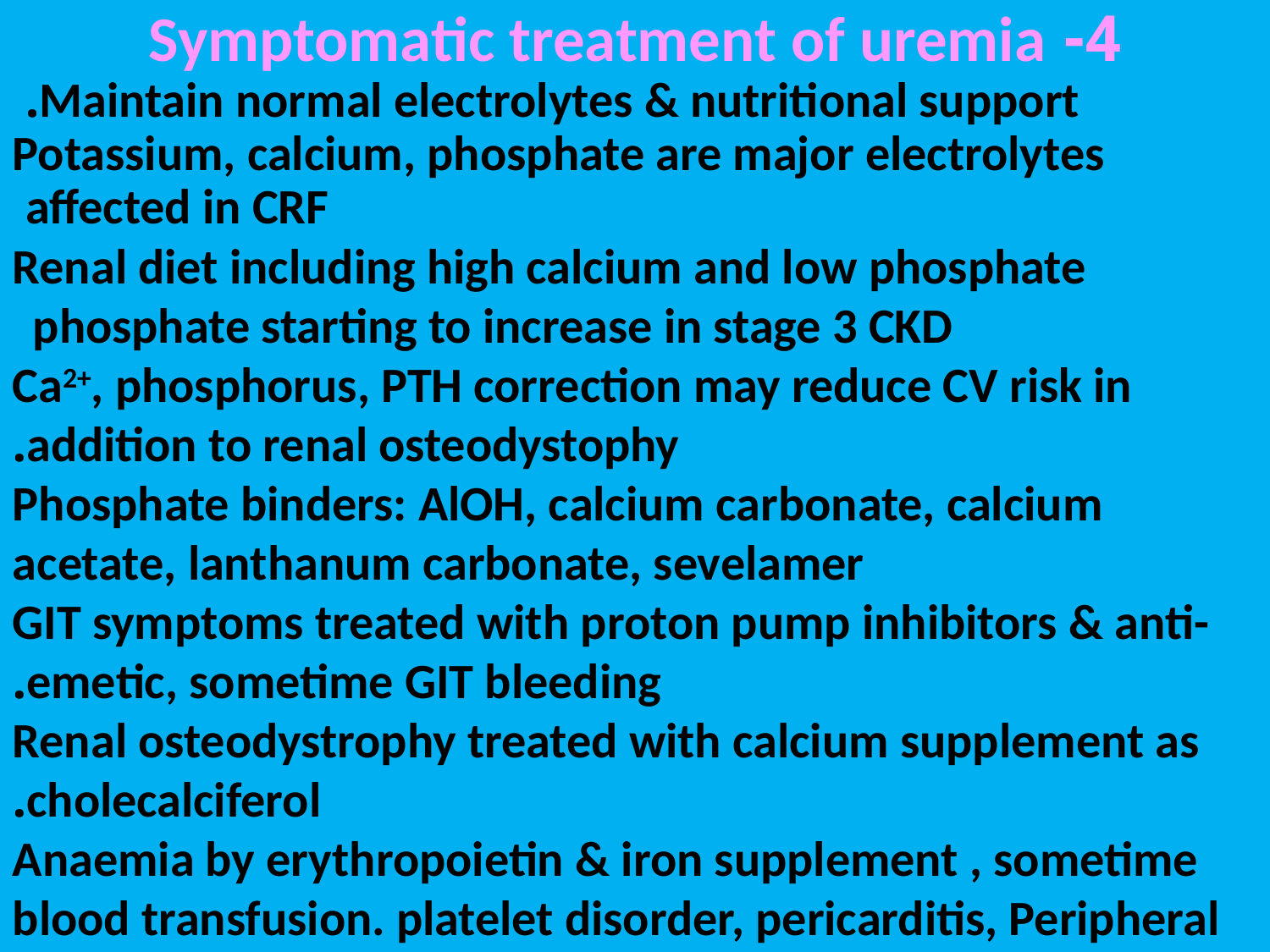

4- Symptomatic treatment of uremia
Maintain normal electrolytes & nutritional support.
Potassium, calcium, phosphate are major electrolytes affected in CRF
Renal diet including high calcium and low phosphate phosphate starting to increase in stage 3 CKD
Ca2+, phosphorus, PTH correction may reduce CV risk in addition to renal osteodystophy.
Phosphate binders: AlOH, calcium carbonate, calcium acetate, lanthanum carbonate, sevelamer
GIT symptoms treated with proton pump inhibitors & anti-emetic, sometime GIT bleeding.
Renal osteodystrophy treated with calcium supplement as cholecalciferol.
Anaemia by erythropoietin & iron supplement , sometime blood transfusion. platelet disorder, pericarditis, Peripheral neuropathy
.